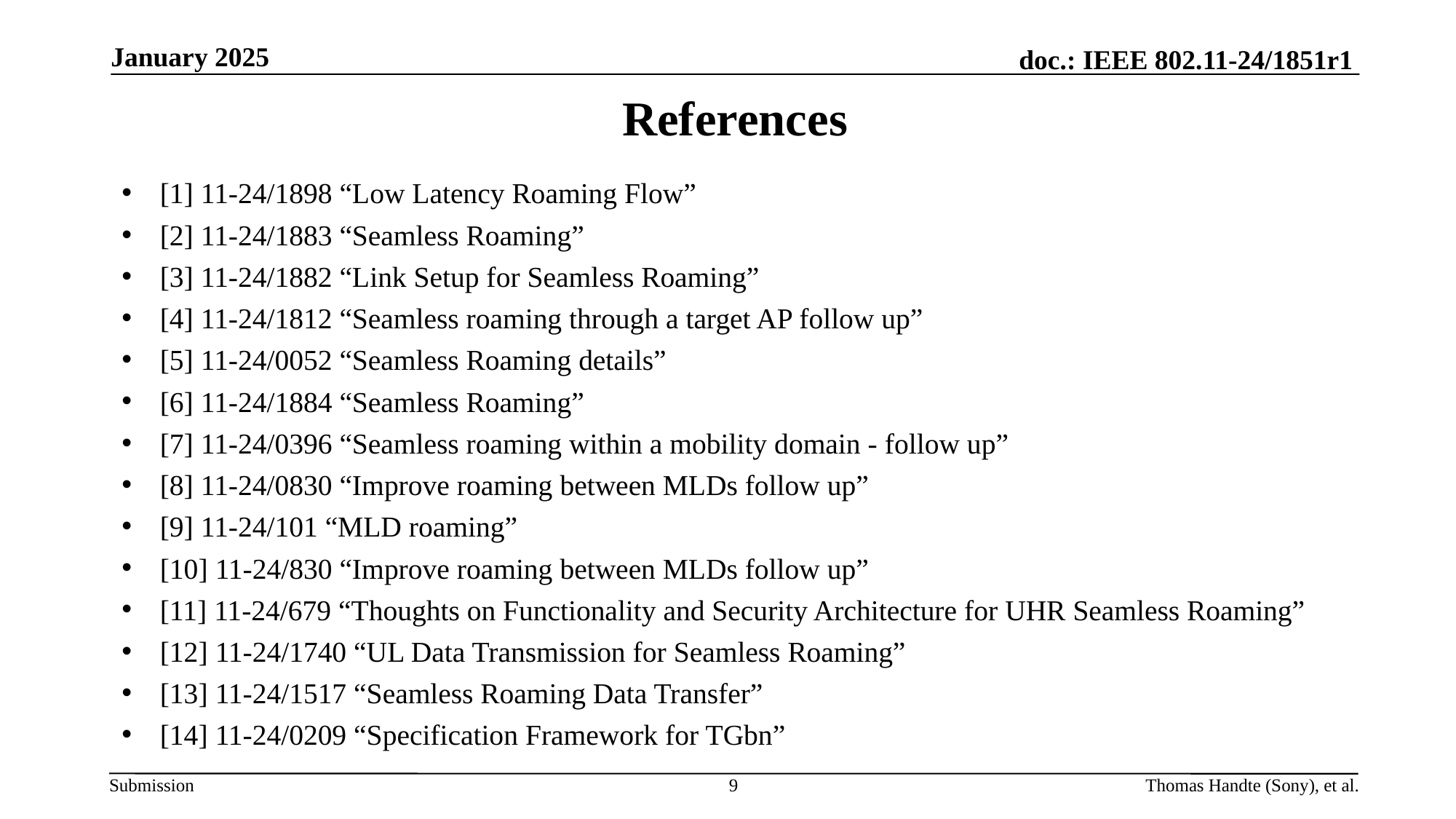

January 2025
# References
[1] 11-24/1898 “Low Latency Roaming Flow”
[2] 11-24/1883 “Seamless Roaming”
[3] 11-24/1882 “Link Setup for Seamless Roaming”
[4] 11-24/1812 “Seamless roaming through a target AP follow up”
[5] 11-24/0052 “Seamless Roaming details”
[6] 11-24/1884 “Seamless Roaming”
[7] 11-24/0396 “Seamless roaming within a mobility domain - follow up”
[8] 11-24/0830 “Improve roaming between MLDs follow up”
[9] 11-24/101 “MLD roaming”
[10] 11-24/830 “Improve roaming between MLDs follow up”
[11] 11-24/679 “Thoughts on Functionality and Security Architecture for UHR Seamless Roaming”
[12] 11-24/1740 “UL Data Transmission for Seamless Roaming”
[13] 11-24/1517 “Seamless Roaming Data Transfer”
[14] 11-24/0209 “Specification Framework for TGbn”
9
Thomas Handte (Sony), et al.